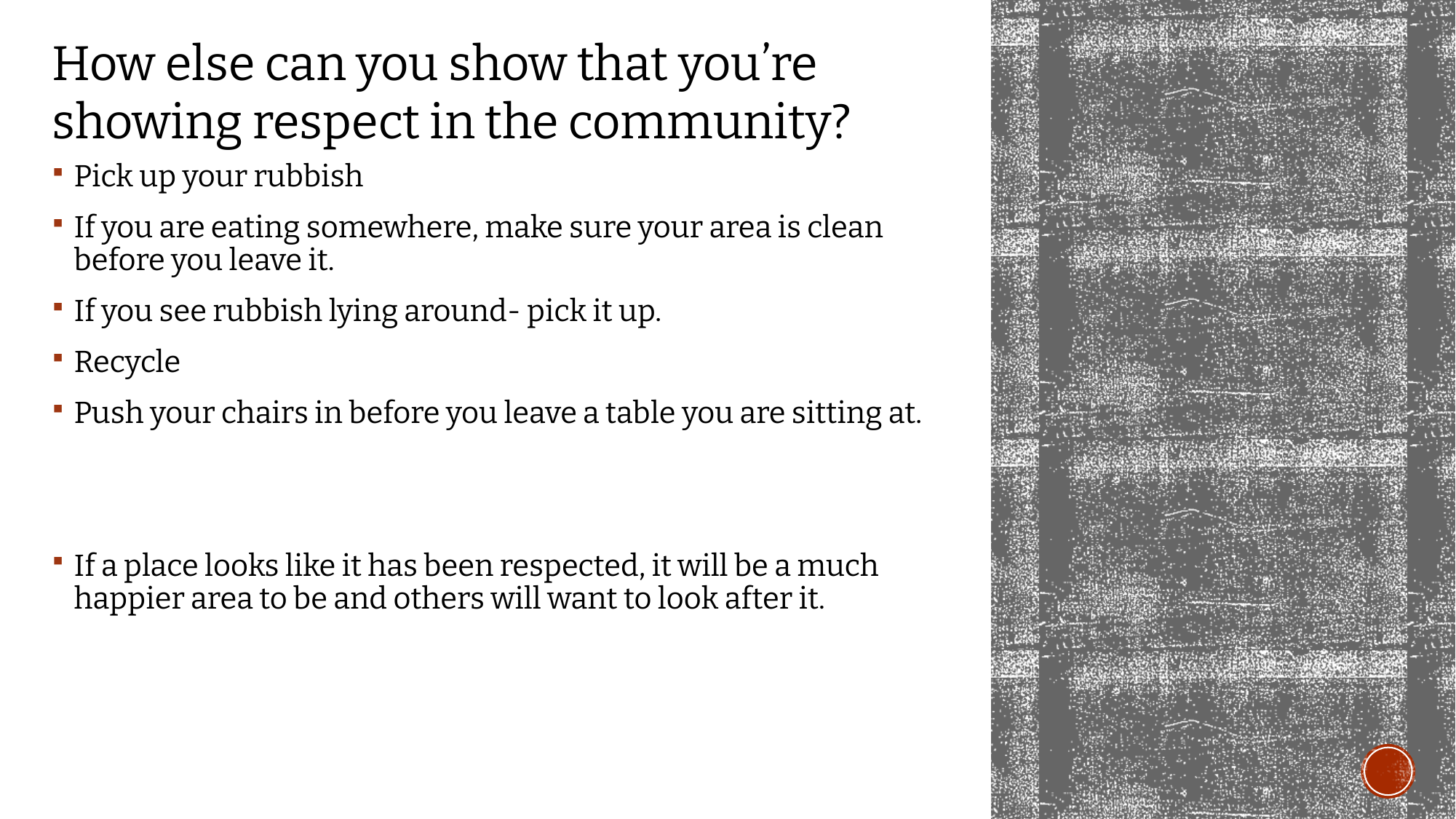

How else can you show that you’re showing respect in the community?
#
Pick up your rubbish
If you are eating somewhere, make sure your area is clean before you leave it.
If you see rubbish lying around- pick it up.
Recycle
Push your chairs in before you leave a table you are sitting at.

If a place looks like it has been respected, it will be a much happier area to be and others will want to look after it.